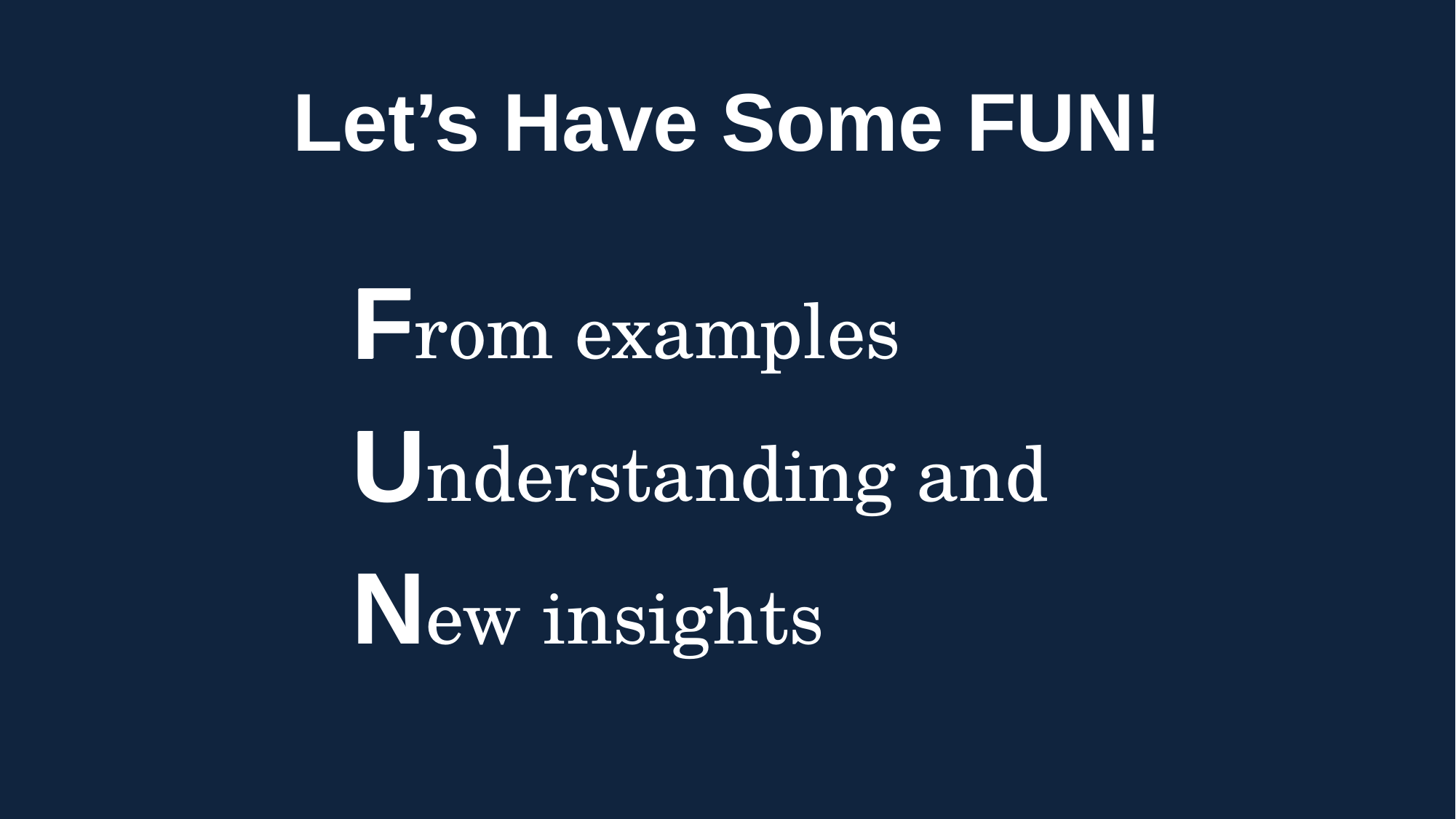

Let’s Have Some FUN!
From examples
Understanding and
New insights
F
U
N